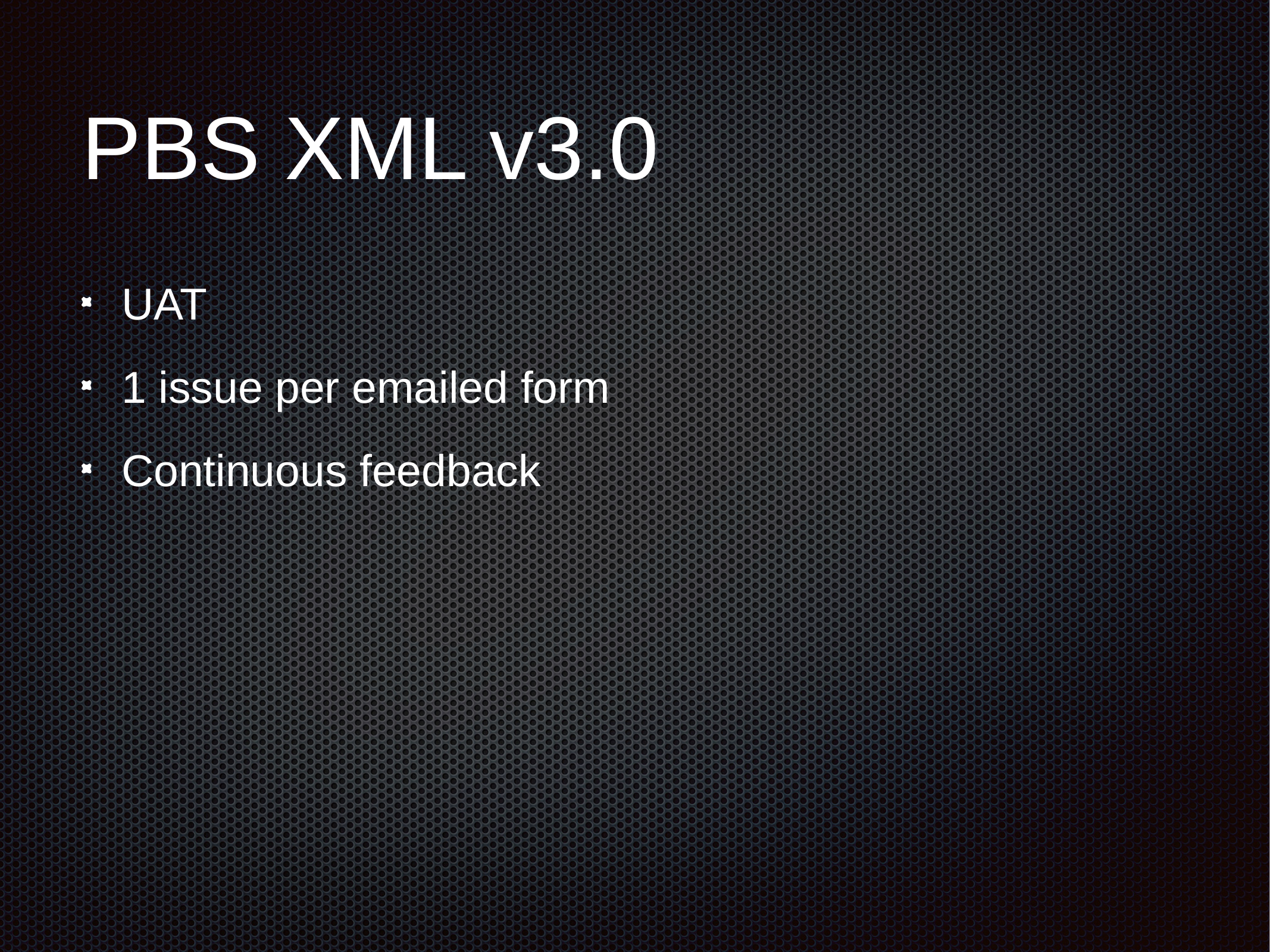

# PBS XML v3.0
UAT
1 issue per emailed form
Continuous feedback